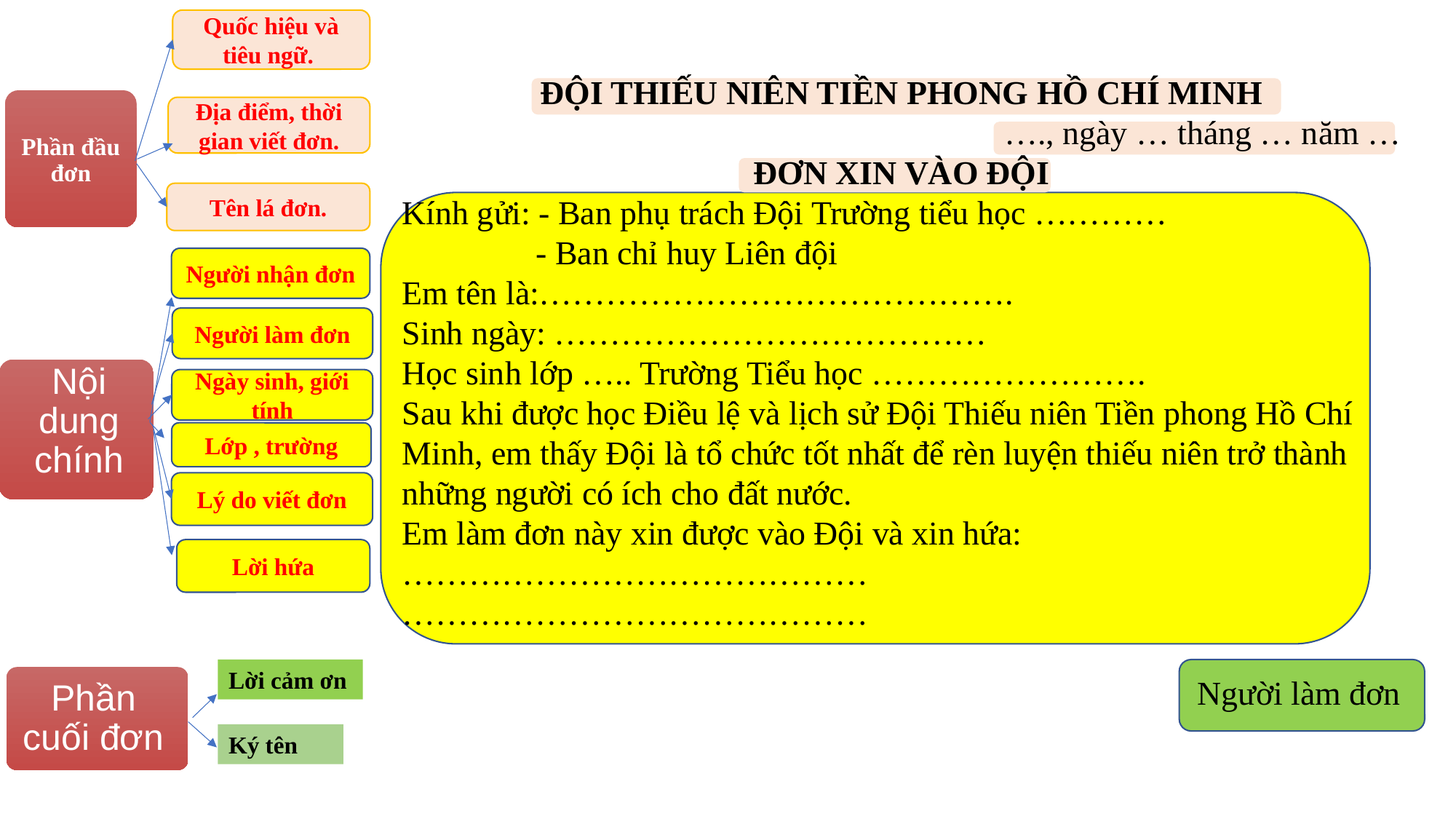

Quốc hiệu và tiêu ngữ.
ĐỘI THIẾU NIÊN TIỀN PHONG HỒ CHÍ MINH
…., ngày … tháng … năm …
ĐƠN XIN VÀO ĐỘI
Kính gửi: - Ban phụ trách Đội Trường tiểu học …………
                - Ban chỉ huy Liên đội
Em tên là:…………………………………….
Sinh ngày: …………………………………
Học sinh lớp ….. Trường Tiểu học …………………….
Sau khi được học Điều lệ và lịch sử Đội Thiếu niên Tiền phong Hồ Chí Minh, em thấy Đội là tổ chức tốt nhất để rèn luyện thiếu niên trở thành những người có ích cho đất nước.
Em làm đơn này xin được vào Đội và xin hứa:
……………………………………
……………………………………

Người làm đơn

Phần đầu đơn
Địa điểm, thời gian viết đơn.

Tên lá đơn.

Người nhận đơn
Người làm đơn
Nội dung chính

Ngày sinh, giới tính
Lớp , trường
Lý do viết đơn
Lời hứa
Phần cuối đơn

Lời cảm ơn

Ký tên